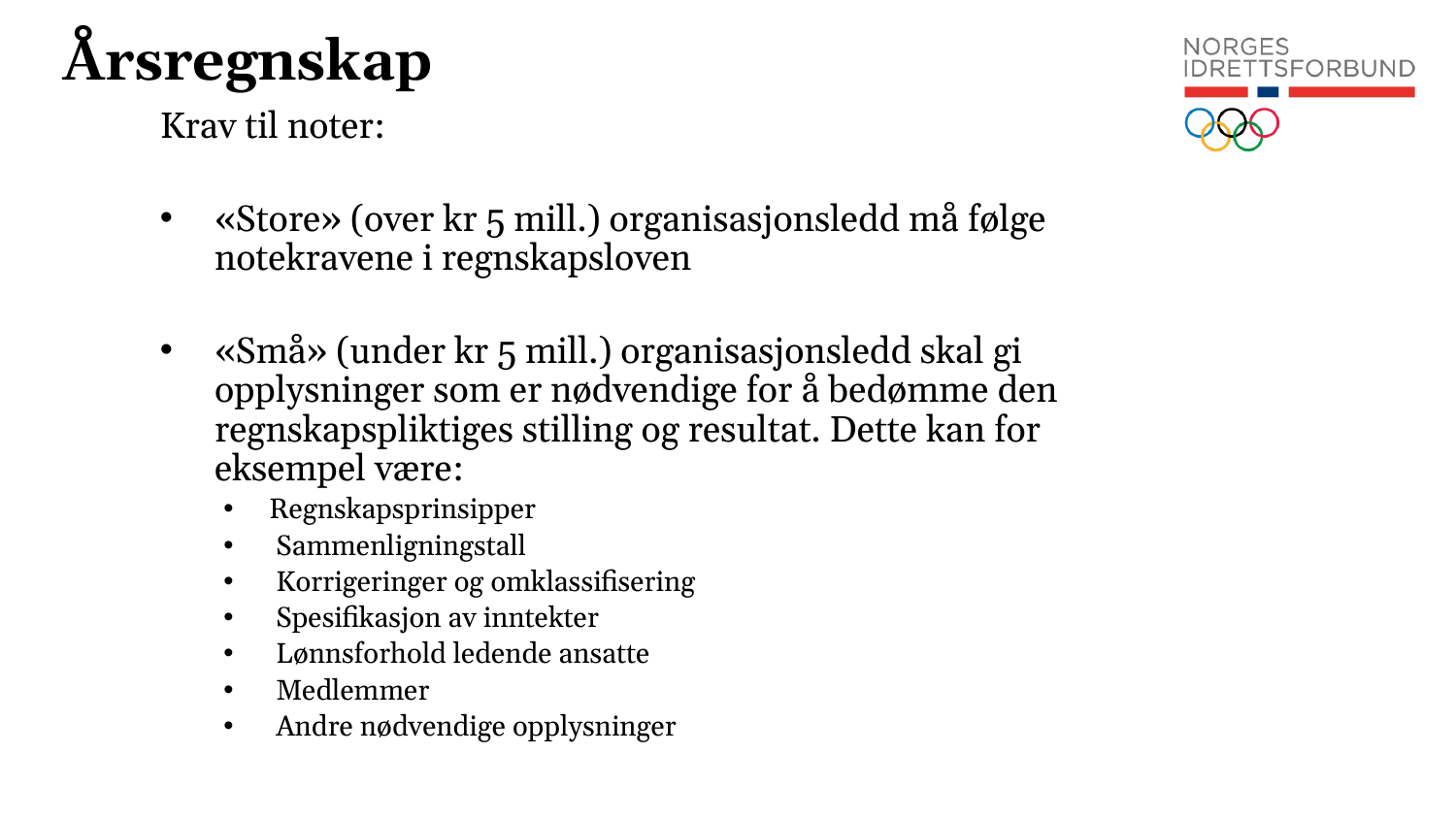

# Årsregnskap
Krav til noter:

«Store» (over kr 5 mill.) organisasjonsledd må følge notekravene i regnskapsloven

«Små» (under kr 5 mill.) organisasjonsledd skal gi opplysninger som er nødvendige for å bedømme den regnskapspliktiges stilling og resultat. Dette kan for eksempel være:
Regnskapsprinsipper
 Sammenligningstall
 Korrigeringer og omklassifisering
 Spesifikasjon av inntekter
 Lønnsforhold ledende ansatte
 Medlemmer
 Andre nødvendige opplysninger